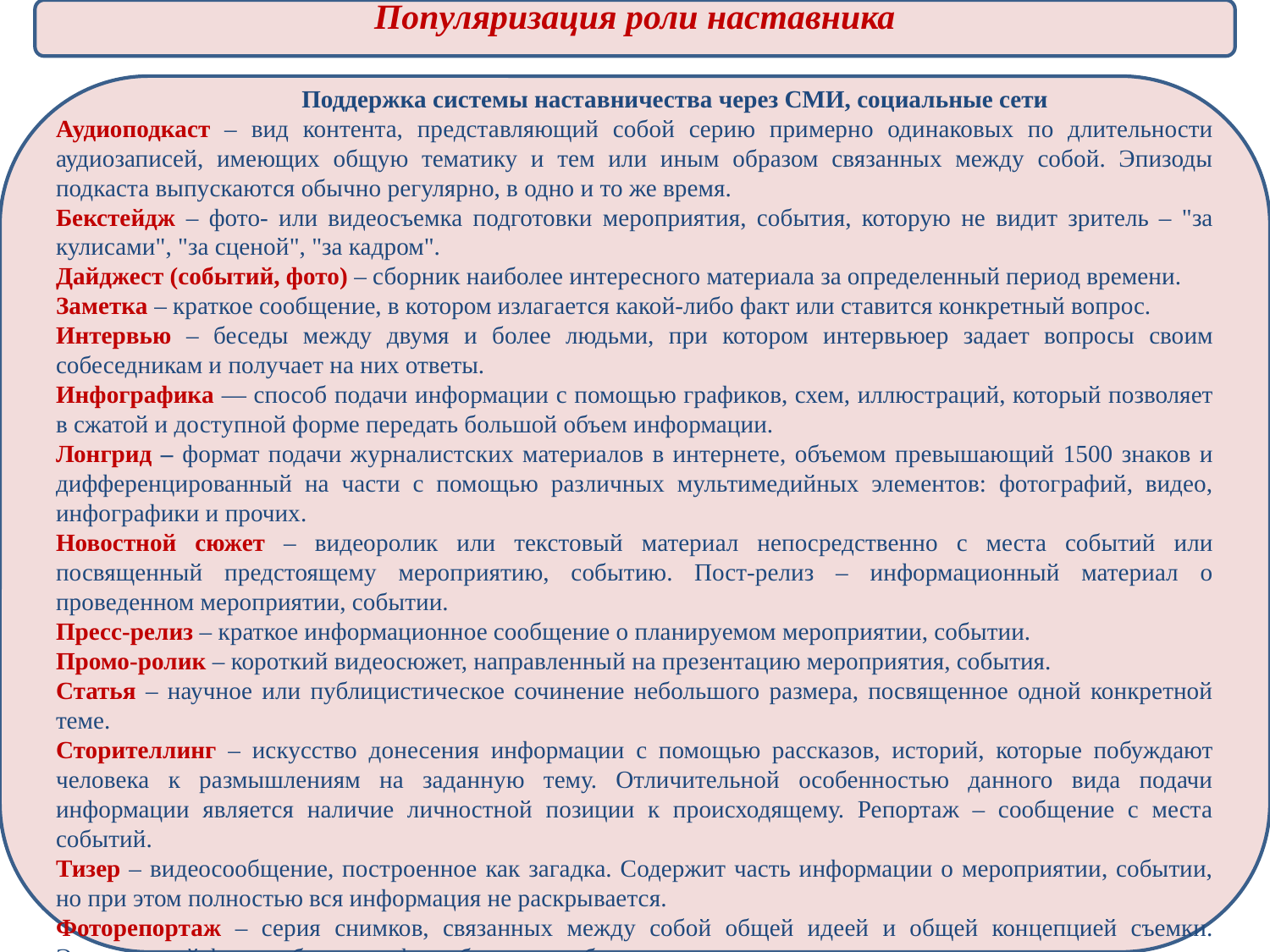

Популяризация роли наставника

                                        Поддержка системы наставничества через СМИ, социальные сети
Аудиоподкаст – вид контента, представляющий собой серию примерно одинаковых по длительности аудиозаписей, имеющих общую тематику и тем или иным образом связанных между собой. Эпизоды подкаста выпускаются обычно регулярно, в одно и то же время.
Бекстейдж – фото- или видеосъемка подготовки мероприятия, события, которую не видит зритель – "за кулисами", "за сценой", "за кадром".
Дайджест (событий, фото) – сборник наиболее интересного материала за определенный период времени.
Заметка – краткое сообщение, в котором излагается какой-либо факт или ставится конкретный вопрос.
Интервью – беседы между двумя и более людьми, при котором интервьюер задает вопросы своим собеседникам и получает на них ответы.
Инфографика — способ подачи информации с помощью графиков, схем, иллюстраций, который позволяет в сжатой и доступной форме передать большой объем информации.
Лонгрид – формат подачи журналистских материалов в интернете, объемом превышающий 1500 знаков и дифференцированный на части с помощью различных мультимедийных элементов: фотографий, видео, инфографики и прочих.
Новостной сюжет – видеоролик или текстовый материал непосредственно с места событий или посвященный предстоящему мероприятию, событию. Пост-релиз – информационный материал о проведенном мероприятии, событии.
Пресс-релиз – краткое информационное сообщение о планируемом мероприятии, событии.
Промо-ролик – короткий видеосюжет, направленный на презентацию мероприятия, события.
Статья – научное или публицистическое сочинение небольшого размера, посвященное одной конкретной теме.
Сторителлинг – искусство донесения информации с помощью рассказов, историй, которые побуждают человека к размышлениям на заданную тему. Отличительной особенностью данного вида подачи информации является наличие личностной позиции к происходящему. Репортаж – сообщение с места событий.
Тизер – видеосообщение, построенное как загадка. Содержит часть информации о мероприятии, событии, но при этом полностью вся информация не раскрывается.
Фоторепортаж – серия снимков, связанных между собой общей идеей и общей концепцией съемки. Электронный фотоальбом – это фотосборник о событии, мероприятии.